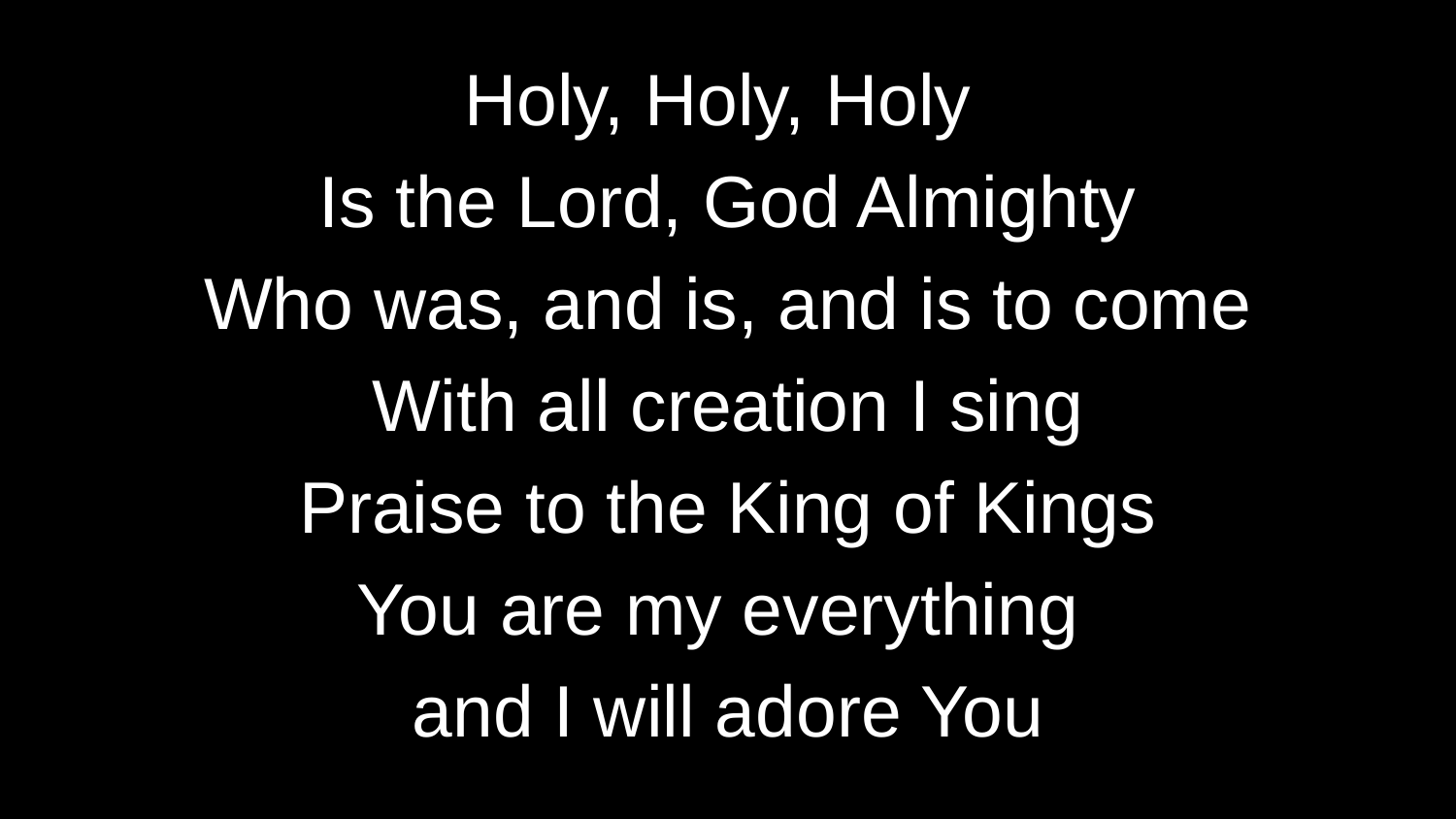

Holy, Holy, Holy
Is the Lord, God Almighty
Who was, and is, and is to come
With all creation I sing
Praise to the King of Kings
You are my everything
and I will adore You